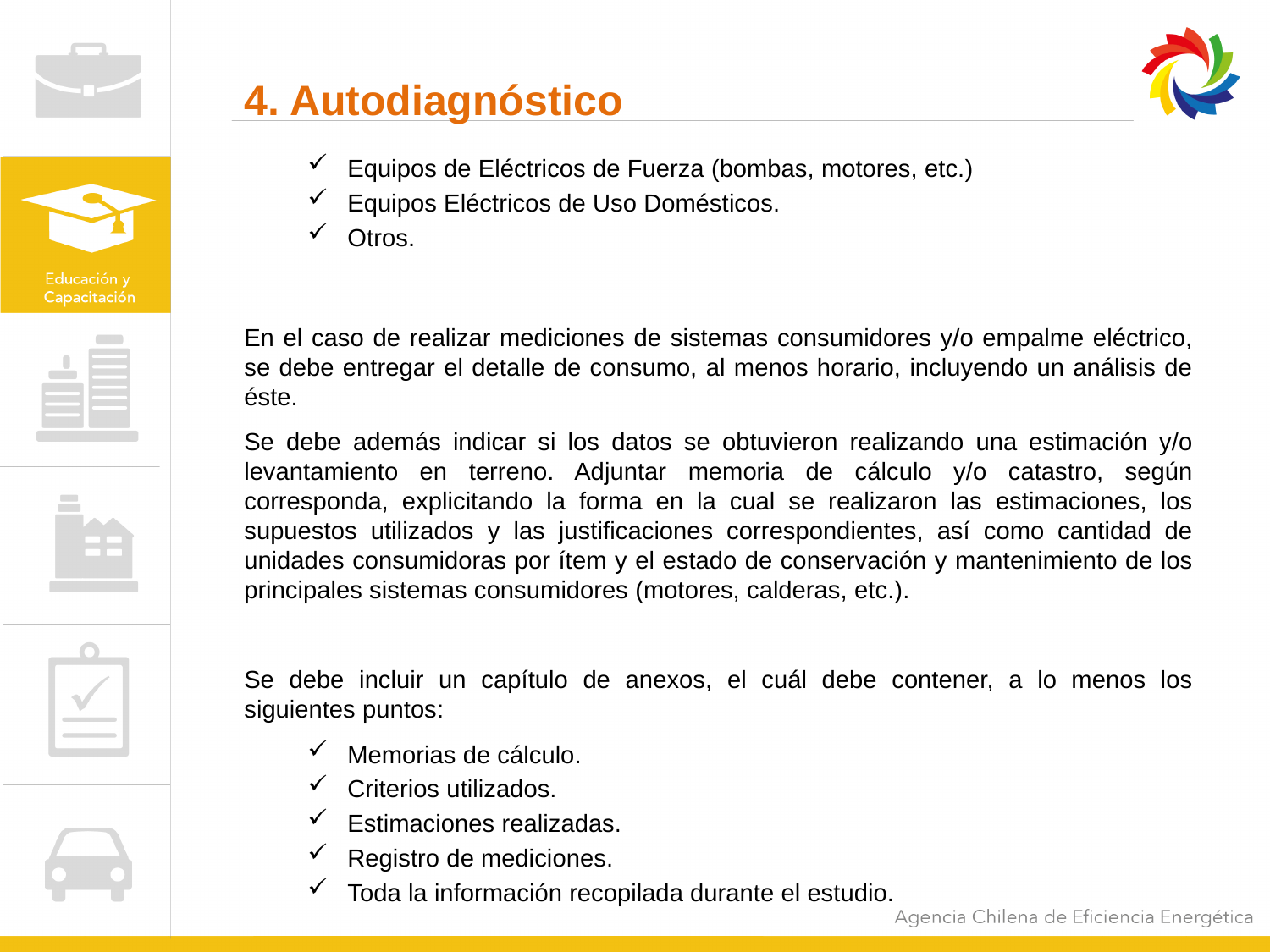

# 4. Autodiagnóstico
Equipos de Eléctricos de Fuerza (bombas, motores, etc.)
Equipos Eléctricos de Uso Domésticos.
Otros.

En el caso de realizar mediciones de sistemas consumidores y/o empalme eléctrico, se debe entregar el detalle de consumo, al menos horario, incluyendo un análisis de éste.
Se debe además indicar si los datos se obtuvieron realizando una estimación y/o levantamiento en terreno. Adjuntar memoria de cálculo y/o catastro, según corresponda, explicitando la forma en la cual se realizaron las estimaciones, los supuestos utilizados y las justificaciones correspondientes, así como cantidad de unidades consumidoras por ítem y el estado de conservación y mantenimiento de los principales sistemas consumidores (motores, calderas, etc.).

Se debe incluir un capítulo de anexos, el cuál debe contener, a lo menos los siguientes puntos:
Memorias de cálculo.
Criterios utilizados.
Estimaciones realizadas.
Registro de mediciones.
Toda la información recopilada durante el estudio.